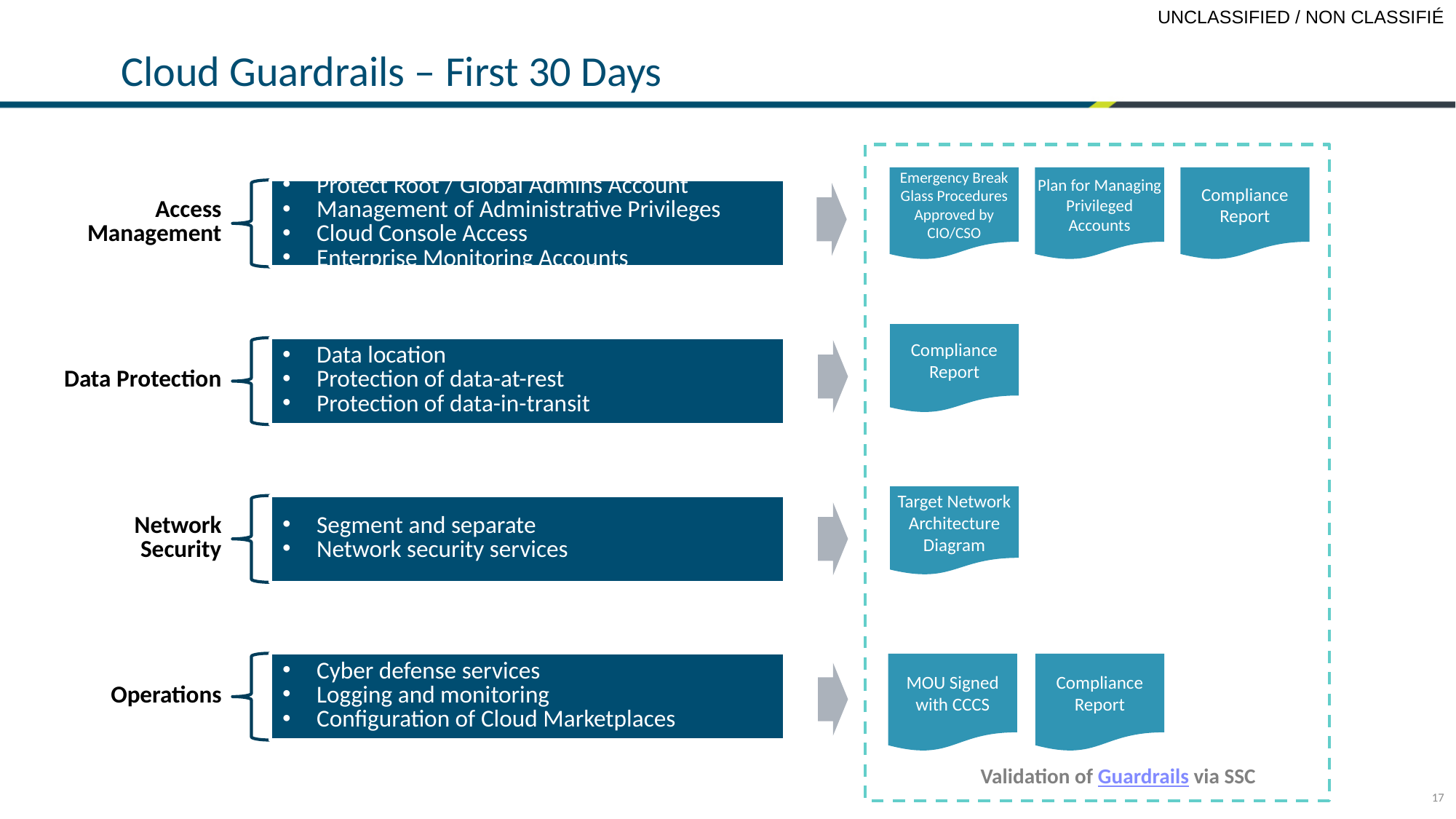

# Cloud Guardrails – First 30 Days
Access Management
Protect Root / Global Admins Account
Cloud Console Access
Data Protection
Protection of data-at-rest
Protection of data-in-transit
Network Security
Segment and separate
Network security services
Operations
Cyber defense services
Configuration of Cloud Marketplaces
Data location
Logging and monitoring
Management of Administrative Privileges
Enterprise Monitoring Accounts

Emergency Break Glass Procedures Approved by CIO/CSO
Plan for Managing Privileged Accounts
Compliance Report

Compliance Report

Target Network Architecture Diagram

MOU Signed with CCCS
Compliance Report

Validation of Guardrails via SSC
17